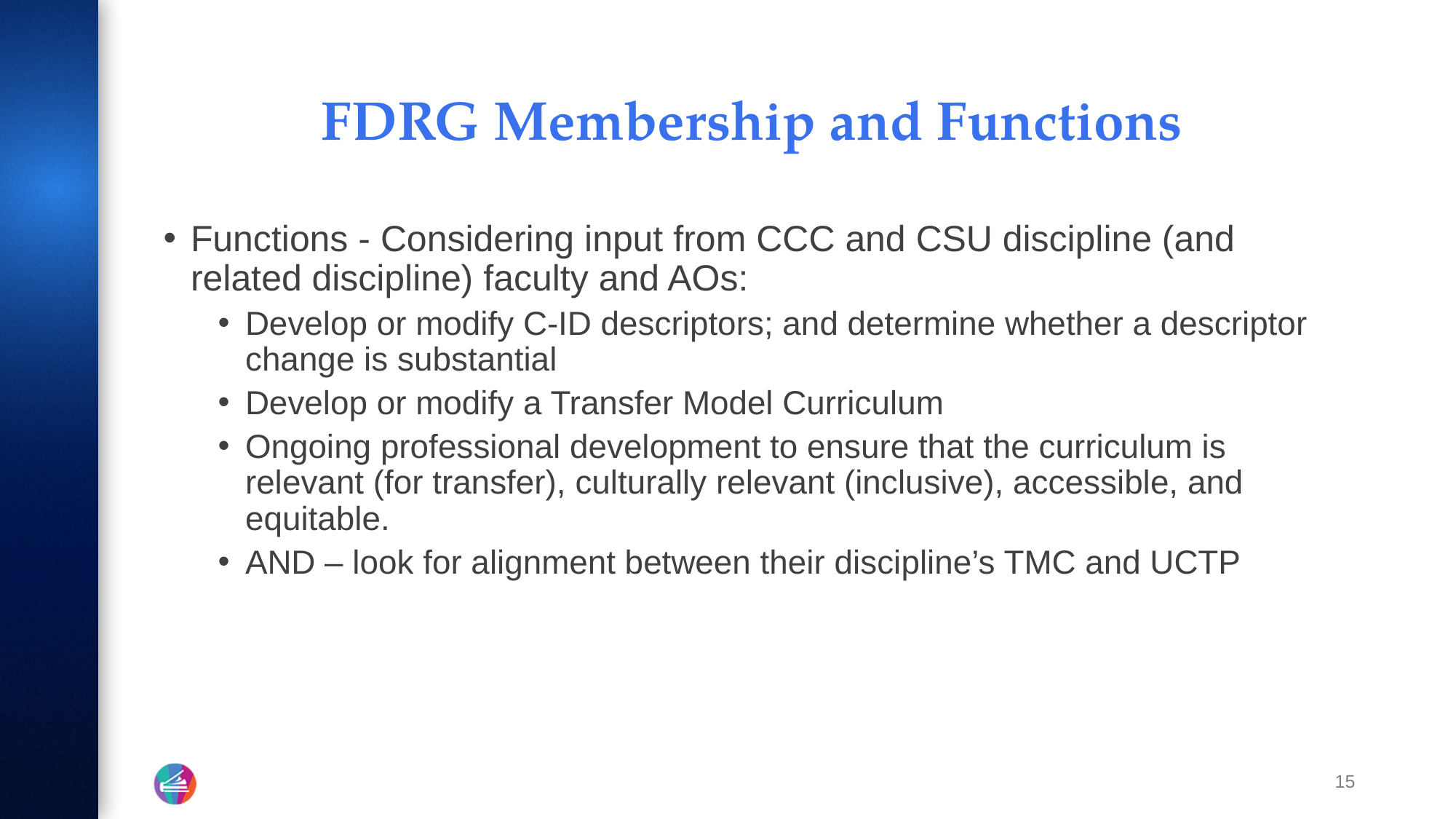

# FDRG Membership and Functions
Functions - Considering input from CCC and CSU discipline (and related discipline) faculty and AOs:
Develop or modify C-ID descriptors; and determine whether a descriptor change is substantial
Develop or modify a Transfer Model Curriculum
Ongoing professional development to ensure that the curriculum is relevant (for transfer), culturally relevant (inclusive), accessible, and equitable.
AND – look for alignment between their discipline’s TMC and UCTP
15